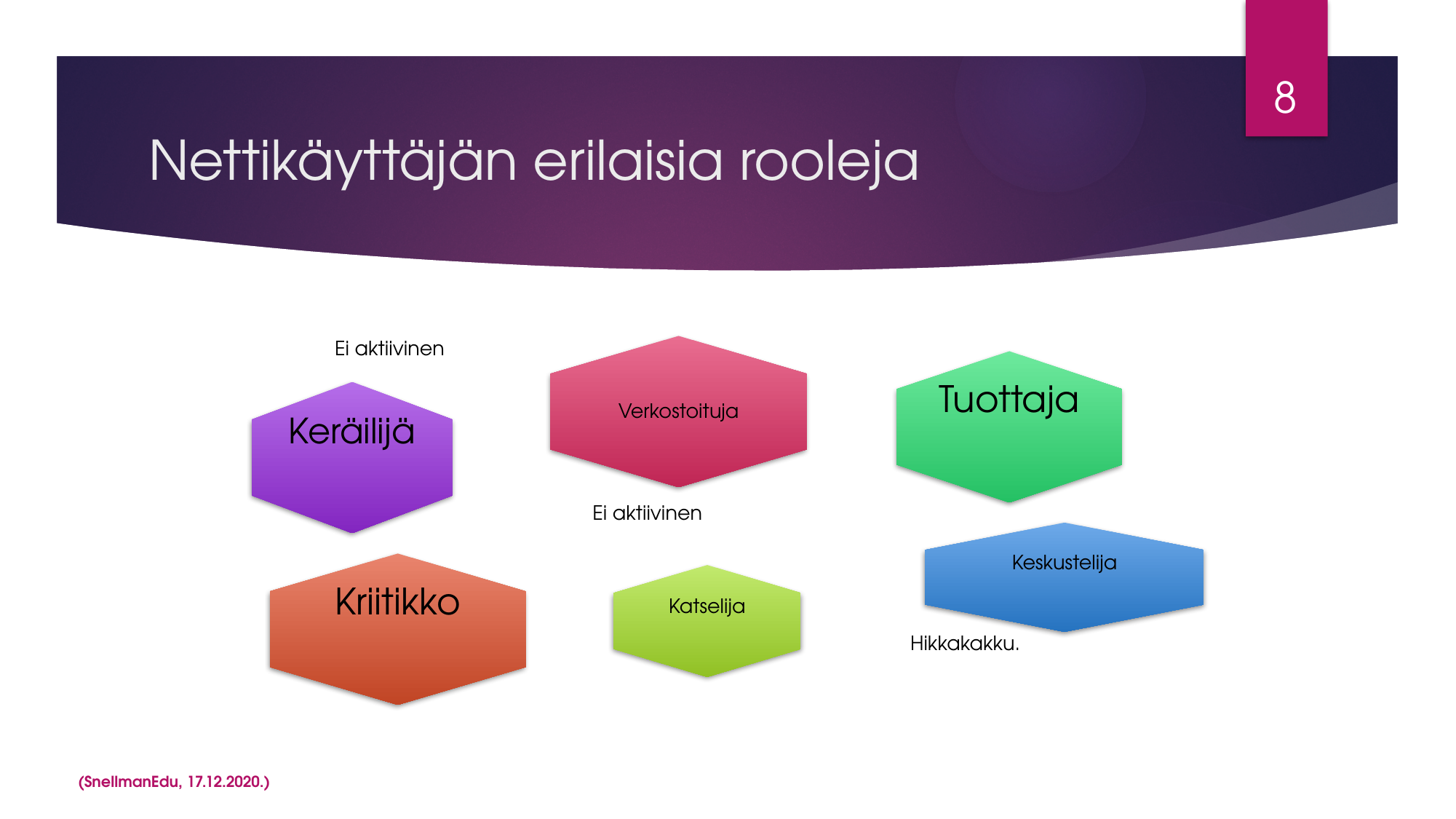

8
# Nettikäyttäjän erilaisia rooleja
Verkostoituja
Ei aktiivinen

Keräilijä

Keskustelija

Ei aktiivinen
Tuottaja

Katselija

Hikkakakku.

Kriitikko

(SnellmanEdu, 17.12.2020.)